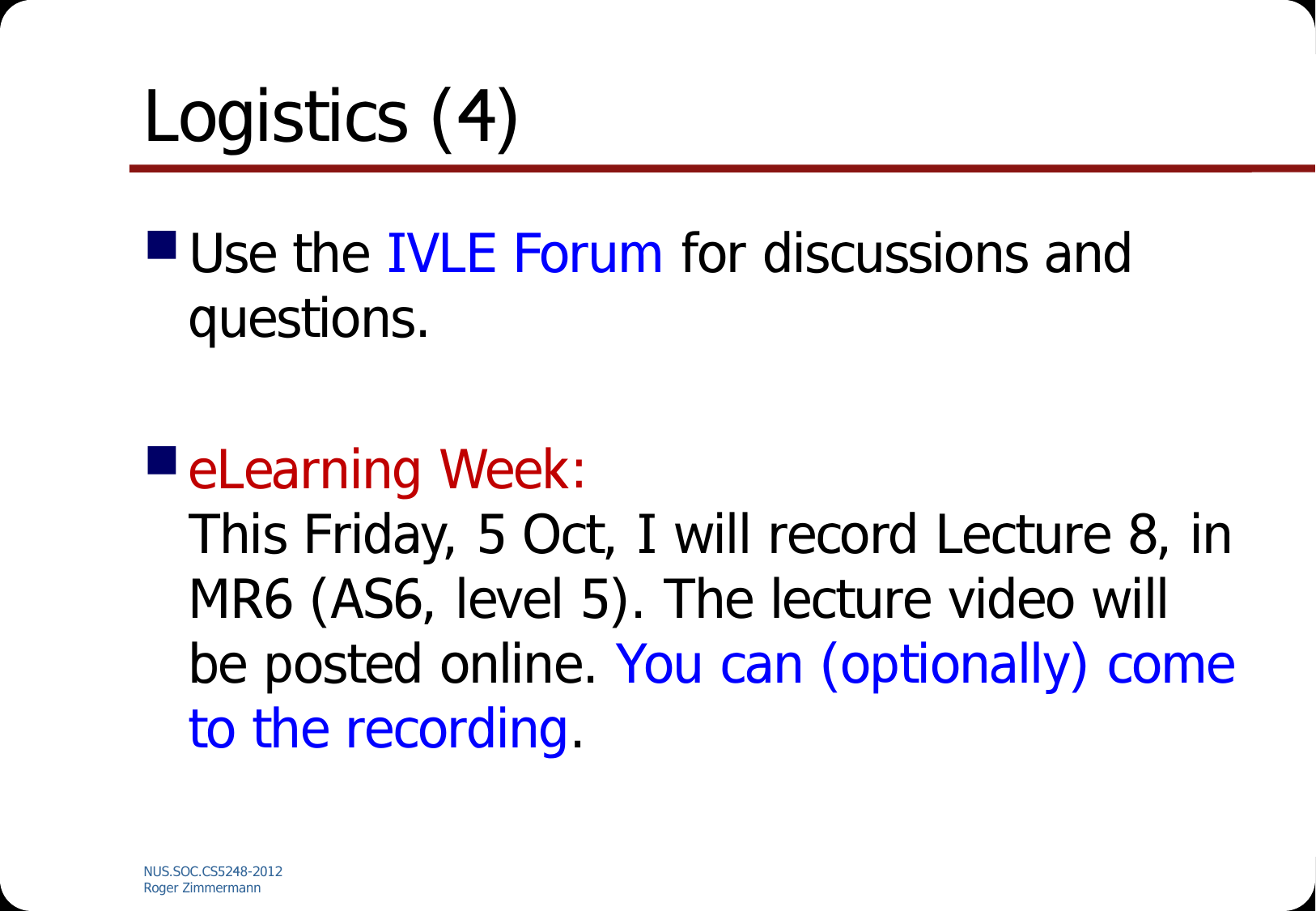

# Logistics (4)
Use the IVLE Forum for discussions and questions.

eLearning Week:
This Friday, 5 Oct, I will record Lecture 8, in MR6 (AS6, level 5). The lecture video will be posted online. You can (optionally) come to the recording.

NUS.SOC.CS5248-2012
Roger Zimmermann